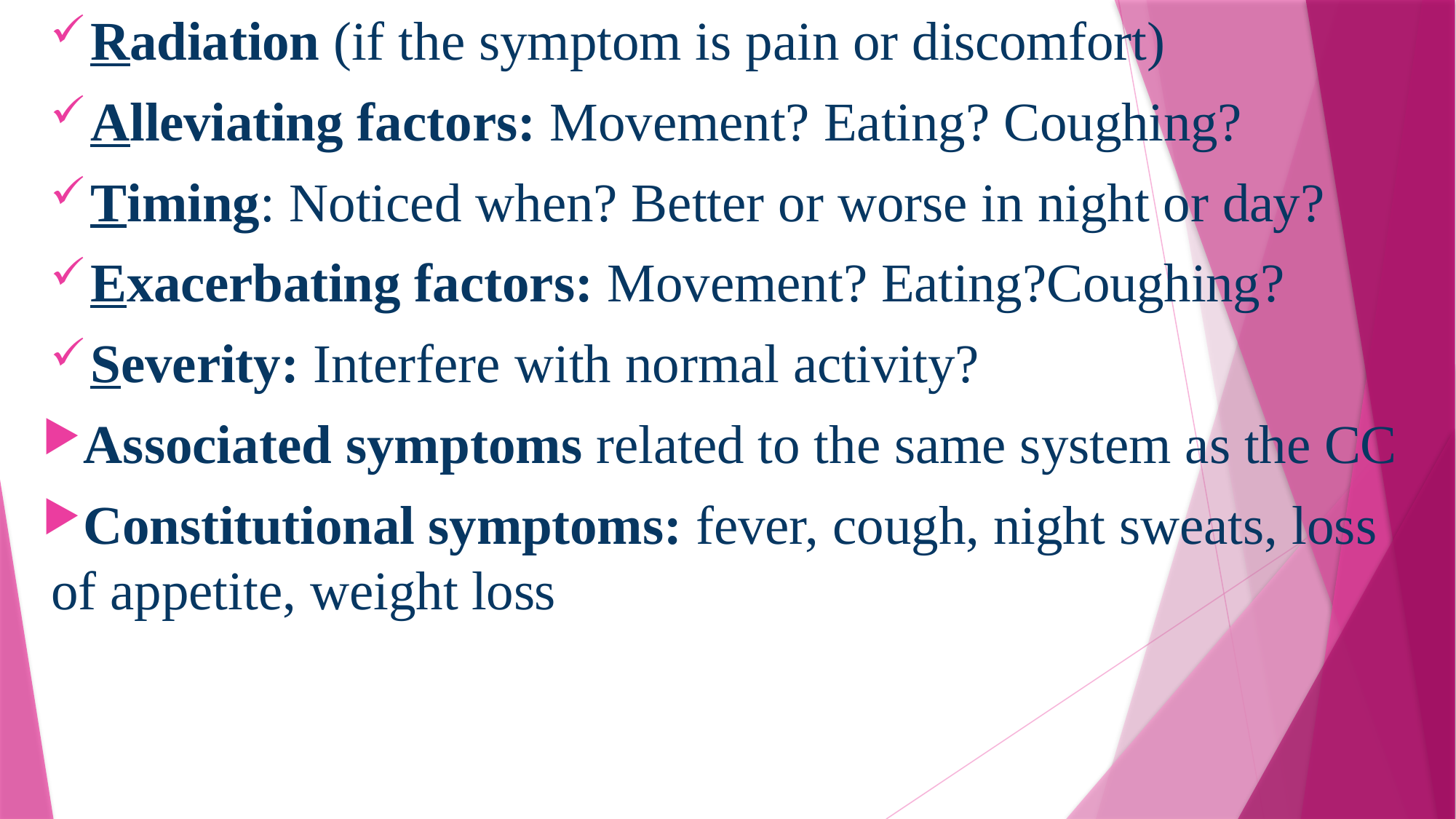

Radiation (if the symptom is pain or discomfort)
Alleviating factors: Movement? Eating? Coughing?
Timing: Noticed when? Better or worse in night or day?
Exacerbating factors: Movement? Eating?Coughing?
Severity: Interfere with normal activity?
Associated symptoms related to the same system as the CC
Constitutional symptoms: fever, cough, night sweats, loss of appetite, weight loss